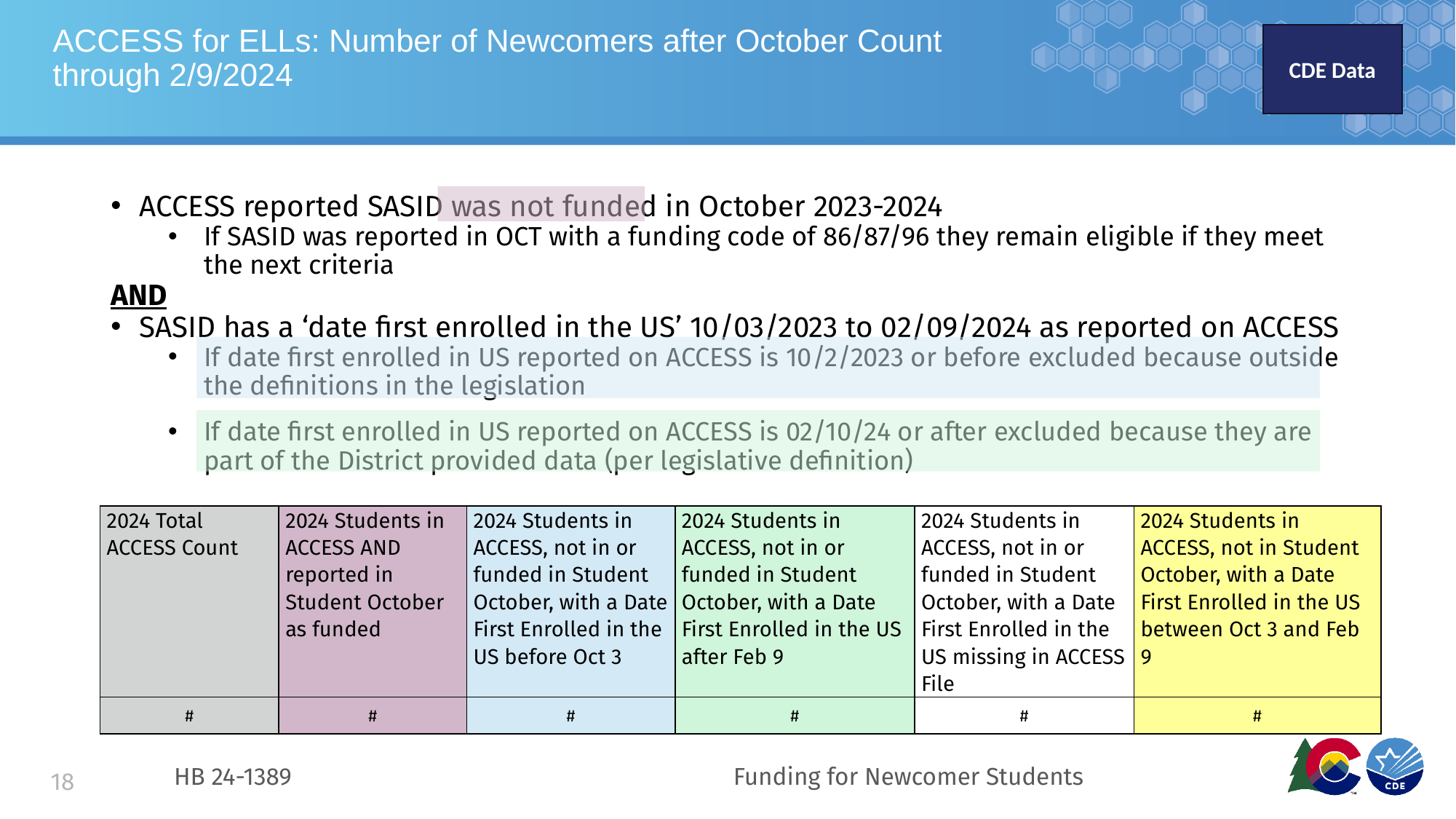

# ACCESS for ELLs: Number of Newcomers after October Count through 2/9/2024
CDE Data
ACCESS reported SASID was not funded in October 2023-2024
If SASID was reported in OCT with a funding code of 86/87/96 they remain eligible if they meet the next criteria
AND
SASID has a ‘date first enrolled in the US’ 10/03/2023 to 02/09/2024 as reported on ACCESS
If date first enrolled in US reported on ACCESS is 10/2/2023 or before excluded because outside the definitions in the legislation
If date first enrolled in US reported on ACCESS is 02/10/24 or after excluded because they are part of the District provided data (per legislative definition)

| 2024 Total ACCESS Count | 2024 Students in ACCESS AND reported in Student October as funded | 2024 Students in ACCESS, not in or funded in Student October, with a Date First Enrolled in the US before Oct 3 | 2024 Students in ACCESS, not in or funded in Student October, with a Date First Enrolled in the US after Feb 9 | 2024 Students in ACCESS, not in or funded in Student October, with a Date First Enrolled in the US missing in ACCESS File | 2024 Students in ACCESS, not in Student October, with a Date First Enrolled in the US between Oct 3 and Feb 9 |
| --- | --- | --- | --- | --- | --- |
| # | # | # | # | # | # |
HB 24-1389
Funding for Newcomer Students
18